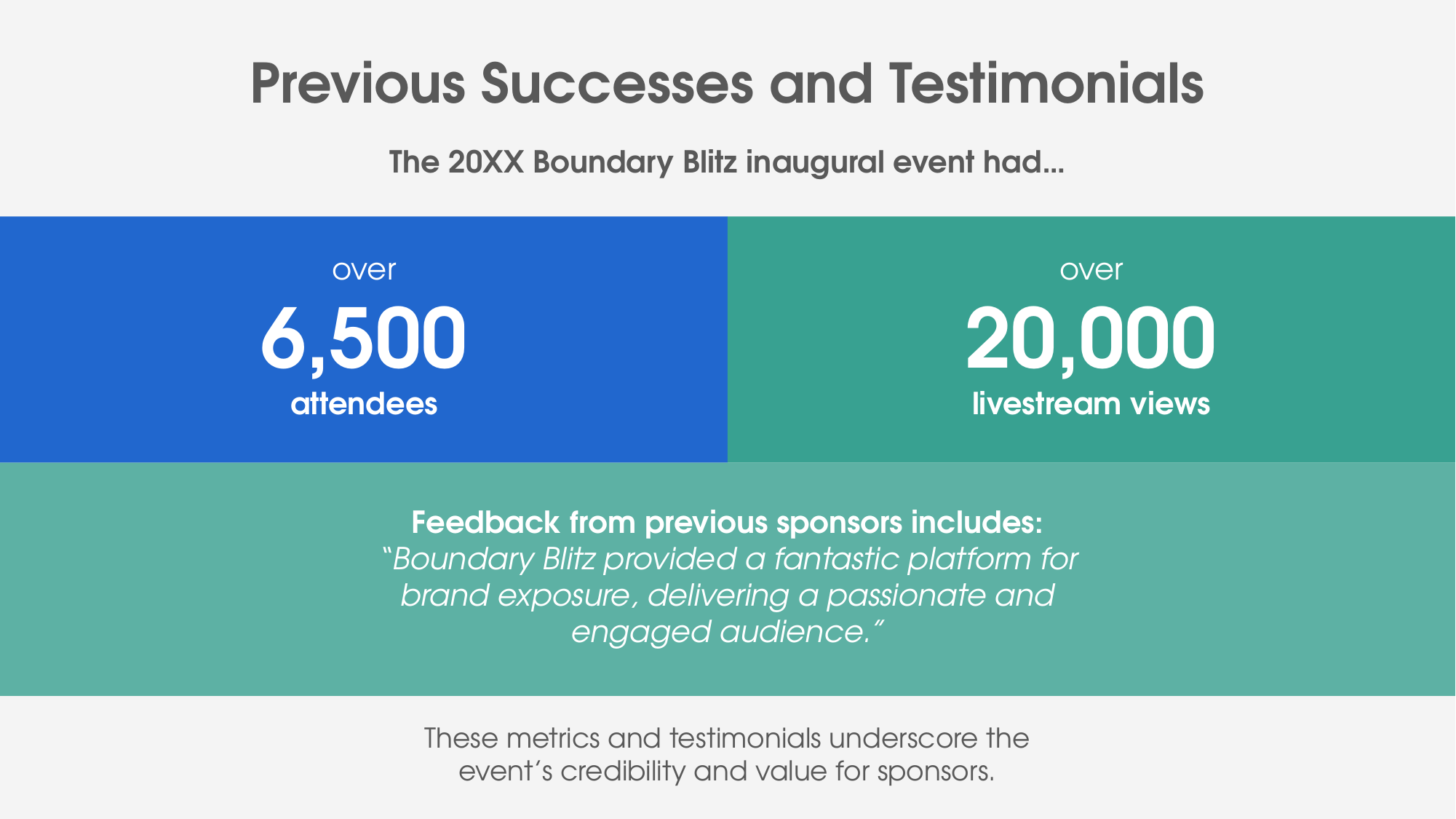

Previous Successes and Testimonials
The 20XX Boundary Blitz inaugural event had…

over
6,500
attendees
over
20,000
livestream views

Feedback from previous sponsors includes:
“Boundary Blitz provided a fantastic platform for brand exposure, delivering a passionate and engaged audience.”
These metrics and testimonials underscore the event’s credibility and value for sponsors.